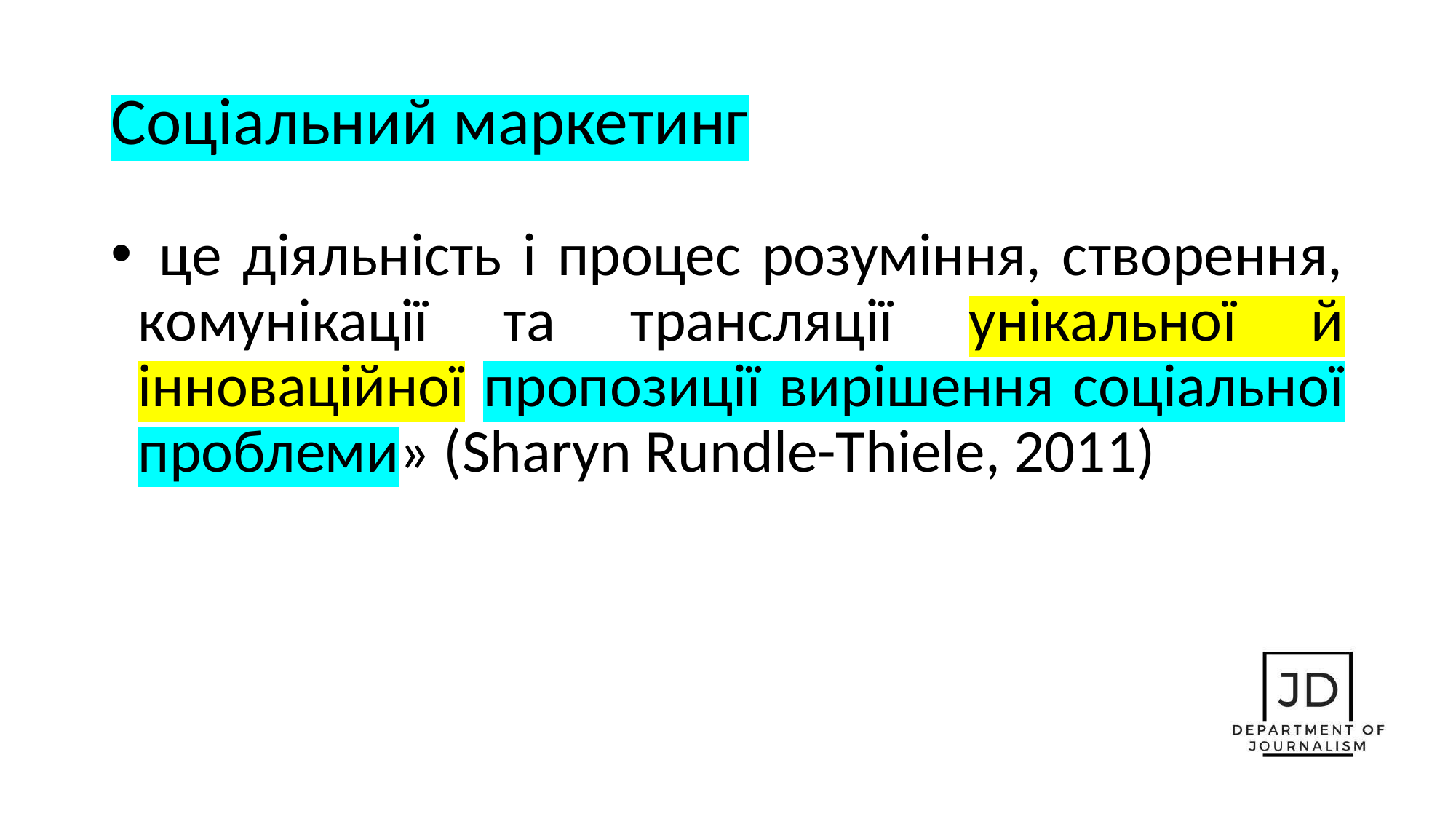

# Соціальний маркетинг
 це діяльність і процес розуміння, створення, комунікації та трансляції унікальної й інноваційної пропозиції вирішення соціальної проблеми» (Sharyn Rundle-Thiele, 2011)